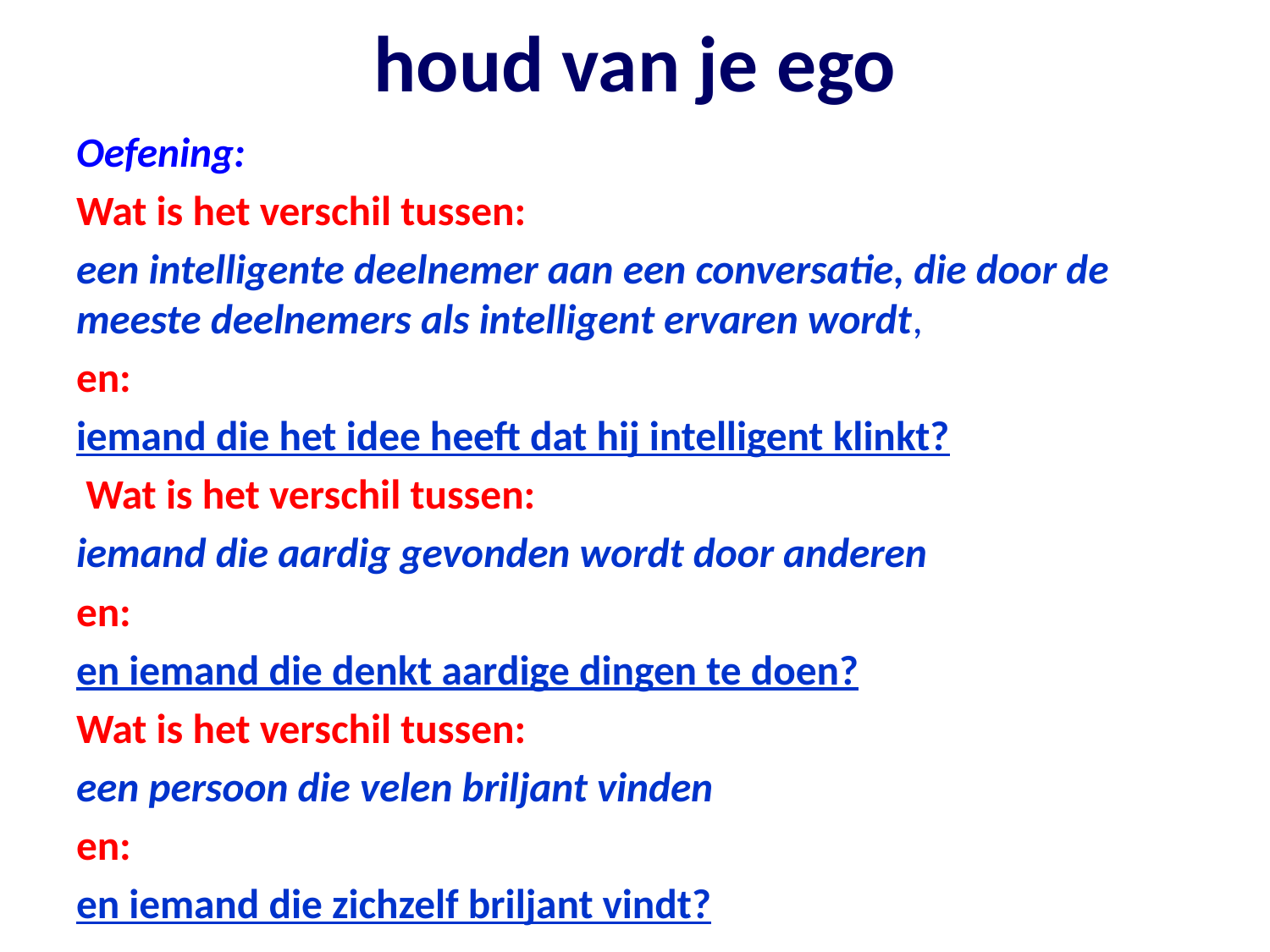

# houd van je ego
Oefening:
Wat is het verschil tussen:
een intelligente deelnemer aan een conversatie, die door de meeste deelnemers als intelligent ervaren wordt,
en:
iemand die het idee heeft dat hij intelligent klinkt?
 Wat is het verschil tussen:
iemand die aardig gevonden wordt door anderen
en:
en iemand die denkt aardige dingen te doen?
Wat is het verschil tussen:
een persoon die velen briljant vinden
en:
en iemand die zichzelf briljant vindt?